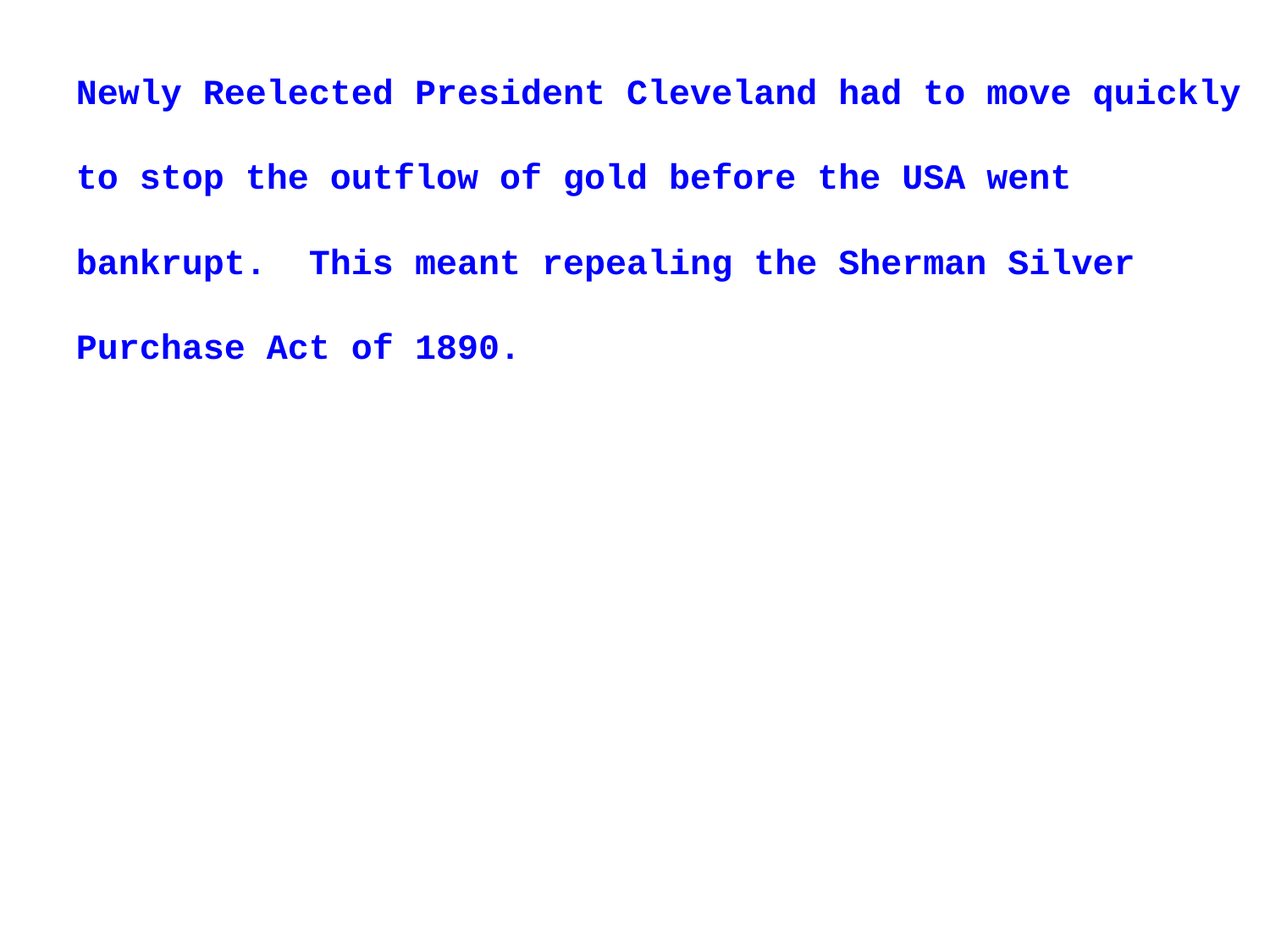

Newly Reelected President Cleveland had to move quickly to stop the outflow of gold before the USA went bankrupt.  This meant repealing the Sherman Silver Purchase Act of 1890.